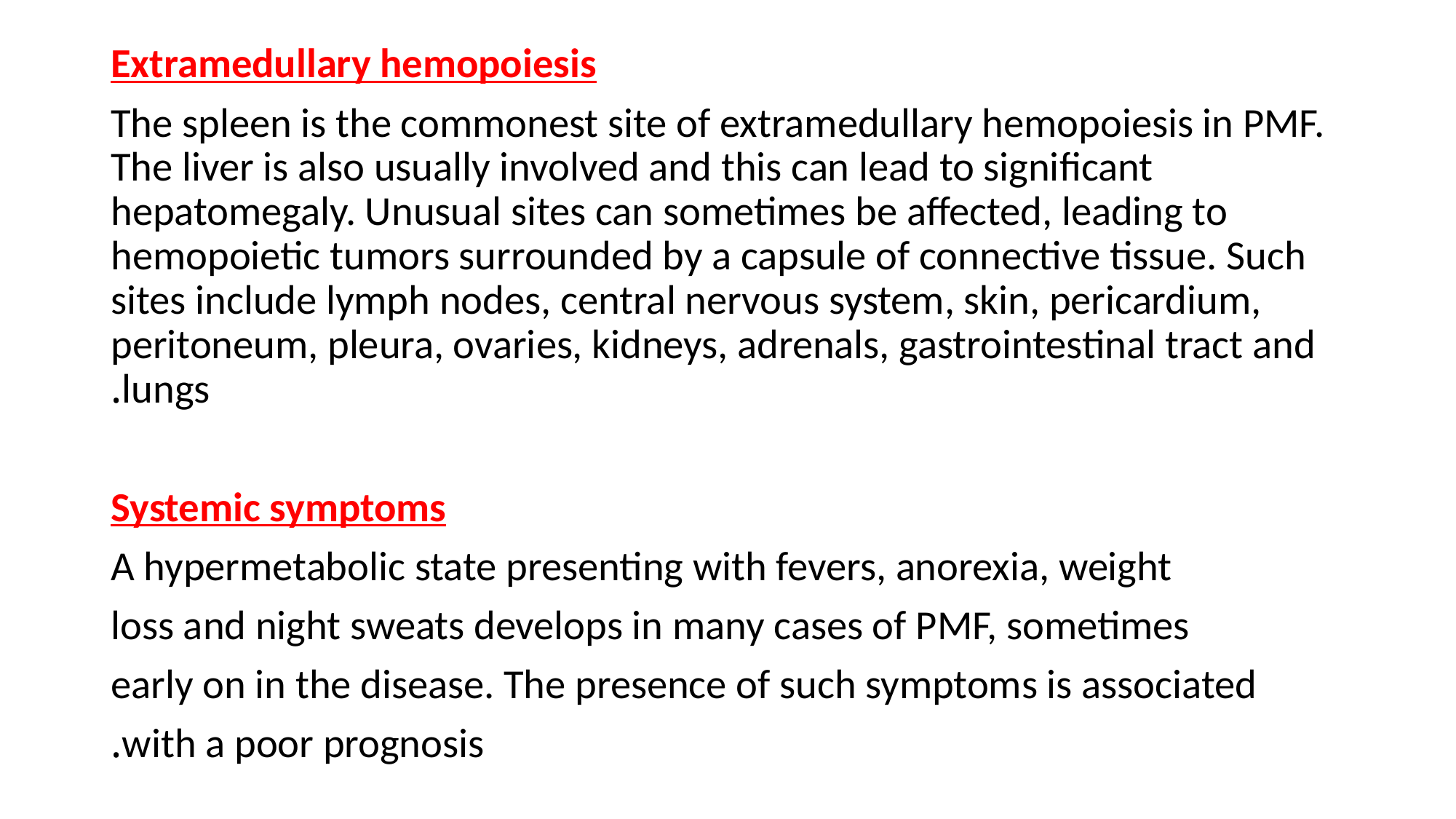

Extramedullary hemopoiesis
The spleen is the commonest site of extramedullary hemopoiesis in PMF. The liver is also usually involved and this can lead to significant hepatomegaly. Unusual sites can sometimes be affected, leading to hemopoietic tumors surrounded by a capsule of connective tissue. Such sites include lymph nodes, central nervous system, skin, pericardium, peritoneum, pleura, ovaries, kidneys, adrenals, gastrointestinal tract and lungs.

Systemic symptoms
A hypermetabolic state presenting with fevers, anorexia, weight
loss and night sweats develops in many cases of PMF, sometimes
early on in the disease. The presence of such symptoms is associated
with a poor prognosis.